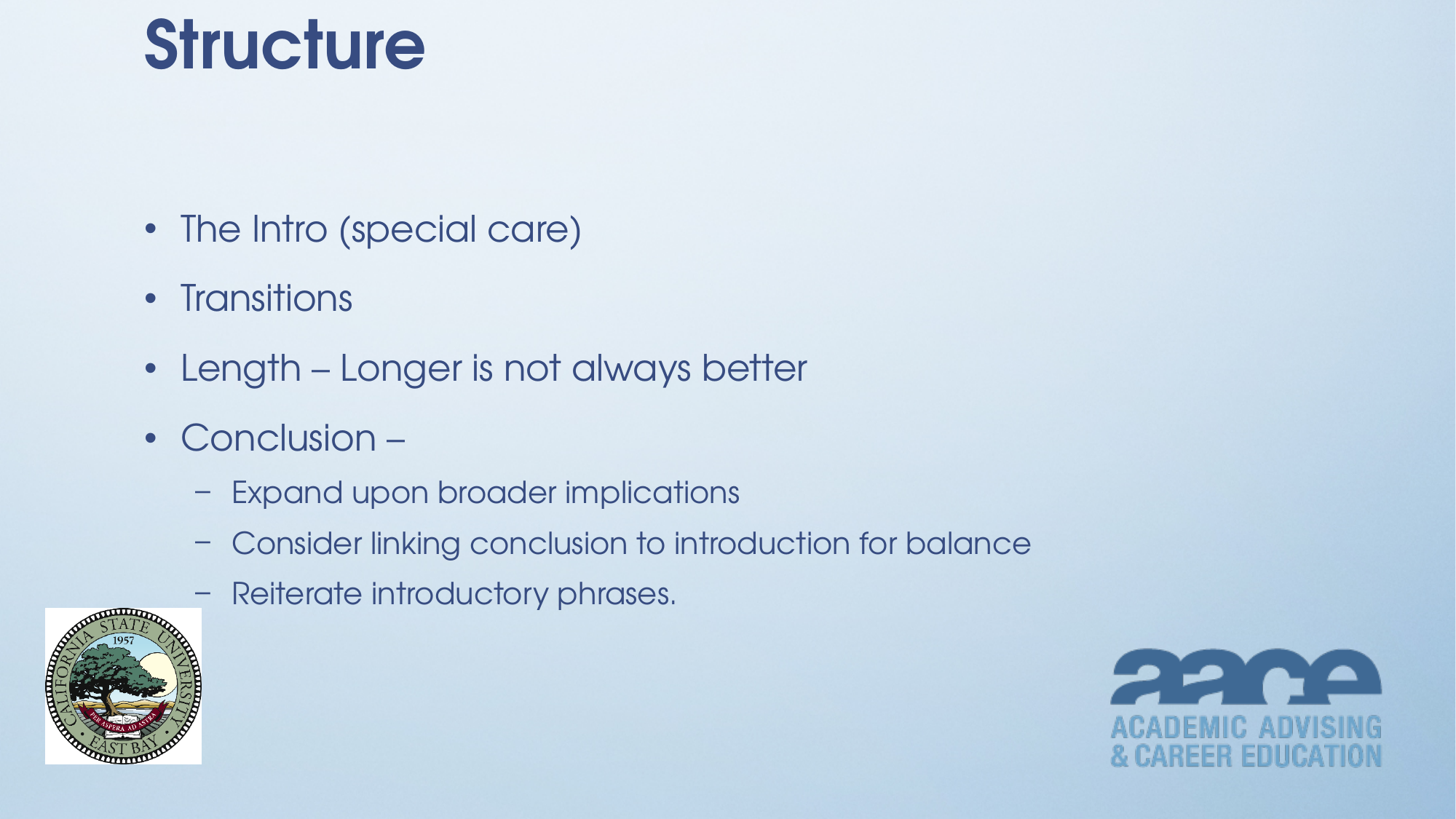

# Structure
The Intro (special care)
Transitions
Length – Longer is not always better
Conclusion –
Expand upon broader implications
Consider linking conclusion to introduction for balance
Reiterate introductory phrases.